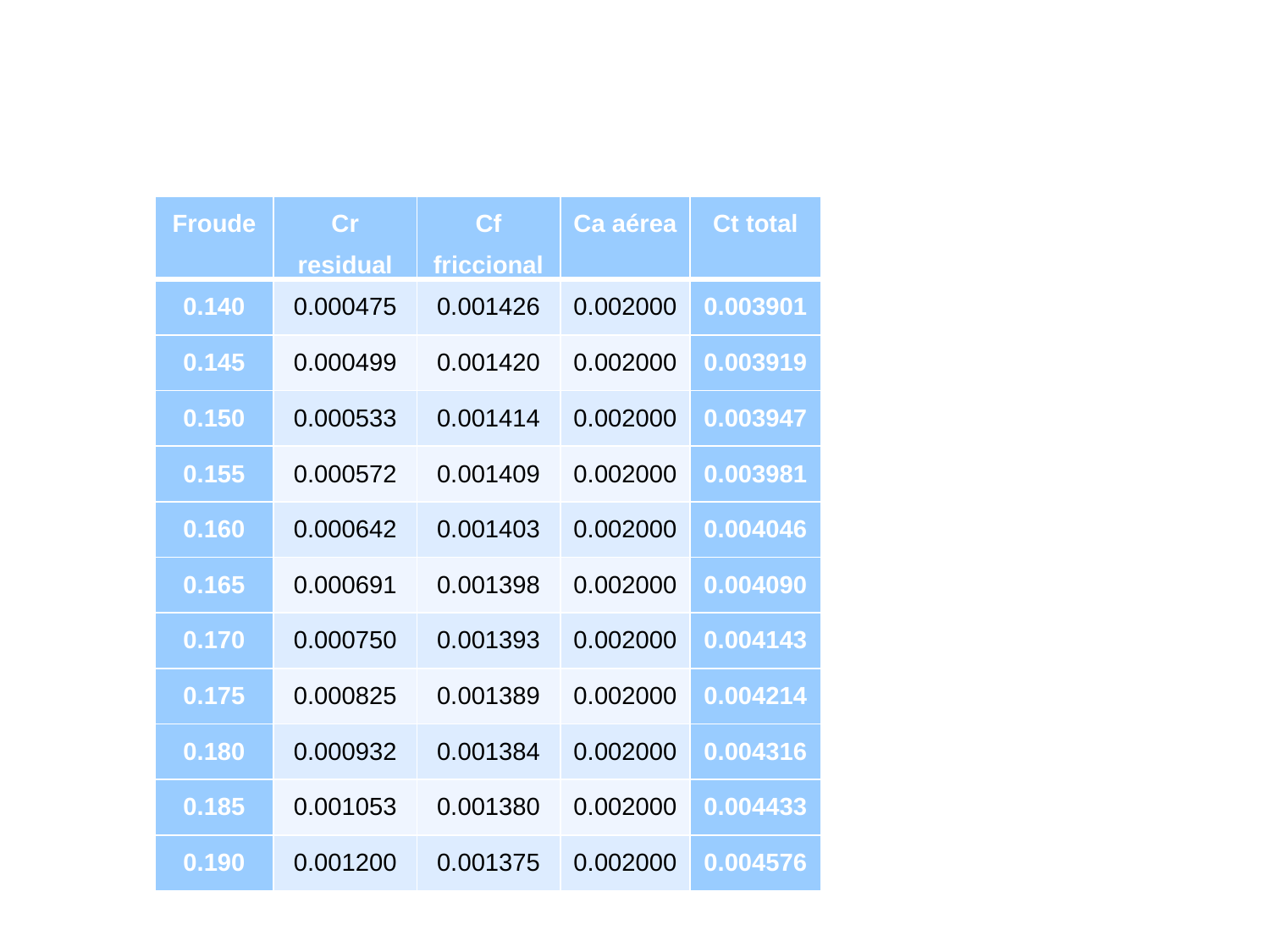

#
| Froude | Cr residual | Cf friccional | Ca aérea | Ct total |
| --- | --- | --- | --- | --- |
| 0.140 | 0.000475 | 0.001426 | 0.002000 | 0.003901 |
| 0.145 | 0.000499 | 0.001420 | 0.002000 | 0.003919 |
| 0.150 | 0.000533 | 0.001414 | 0.002000 | 0.003947 |
| 0.155 | 0.000572 | 0.001409 | 0.002000 | 0.003981 |
| 0.160 | 0.000642 | 0.001403 | 0.002000 | 0.004046 |
| 0.165 | 0.000691 | 0.001398 | 0.002000 | 0.004090 |
| 0.170 | 0.000750 | 0.001393 | 0.002000 | 0.004143 |
| 0.175 | 0.000825 | 0.001389 | 0.002000 | 0.004214 |
| 0.180 | 0.000932 | 0.001384 | 0.002000 | 0.004316 |
| 0.185 | 0.001053 | 0.001380 | 0.002000 | 0.004433 |
| 0.190 | 0.001200 | 0.001375 | 0.002000 | 0.004576 |